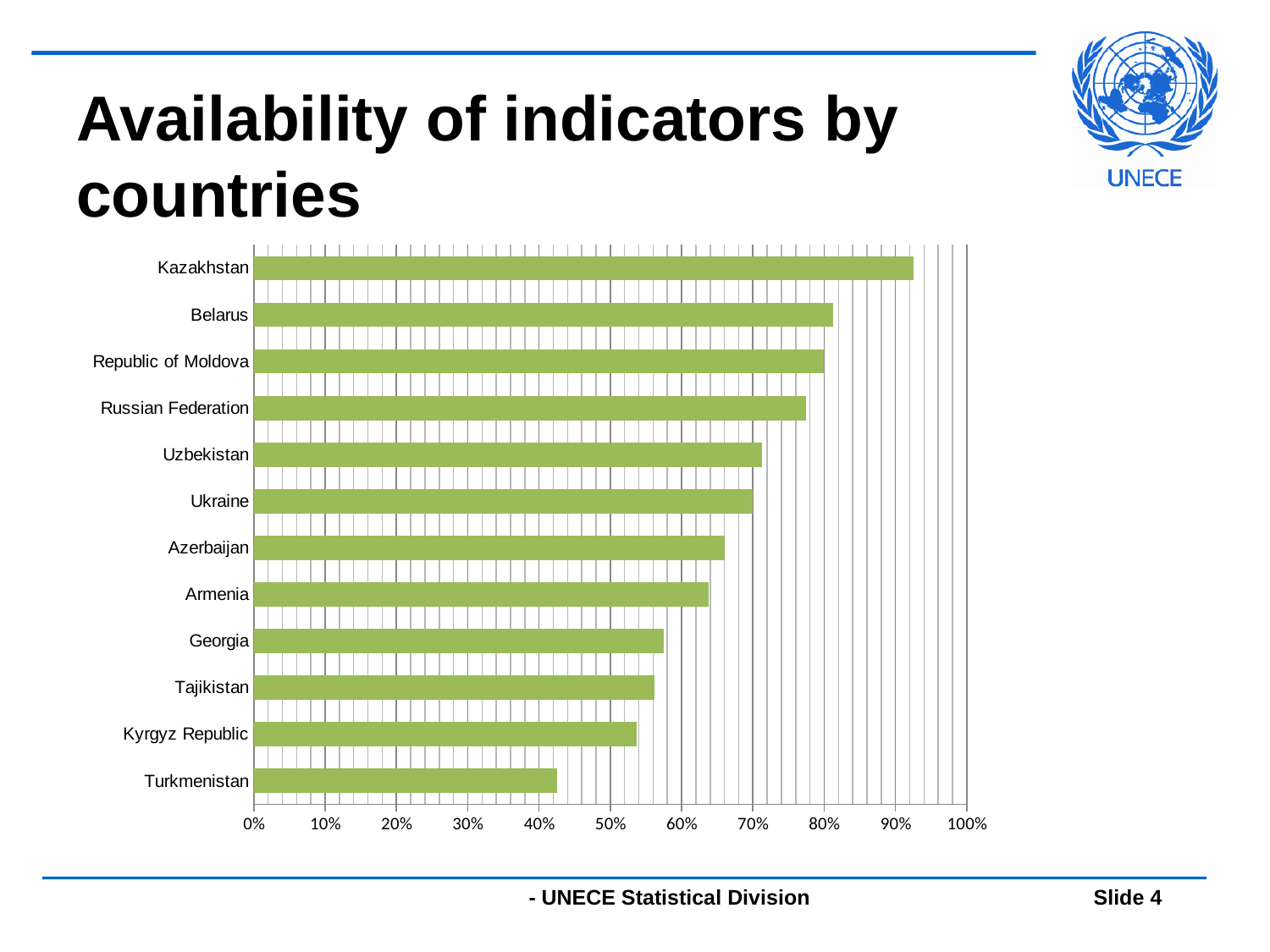

# Availability of indicators by countries

### Chart

| Category | Indicators available in the statistics system, % |
|---|---|
| Turkmenistan | 0.425 |
| Kyrgyz Republic | 0.5375 |
| Tajikistan | 0.5625 |
| Georgia | 0.575 |
| Armenia | 0.6375 |
| Azerbaijan | 0.66 |
| Ukraine | 0.7 |
| Uzbekistan | 0.7125 |
| Russian Federation | 0.775 |
| Republic of Moldova | 0.8 |
| Belarus | 0.8125 |
| Kazakhstan | 0.925 |